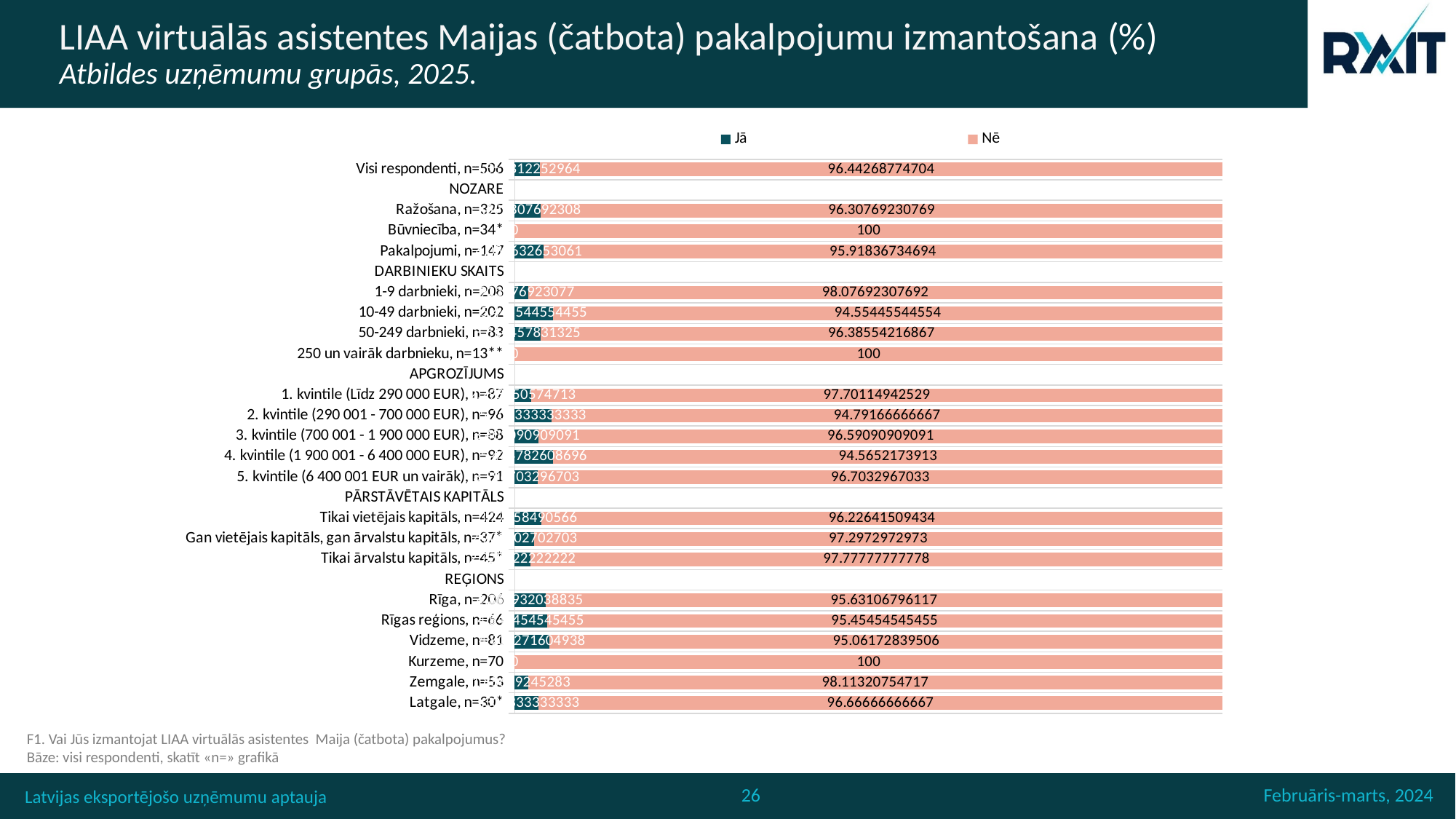

# LIAA virtuālās asistentes Maijas (čatbota) pakalpojumu izmantošana (%) Atbildes uzņēmumu grupās, 2025.

### Chart

| Category | Jā | Nē |
|---|---|---|
| Visi respondenti, n=506 | 3.557312252964 | 96.44268774704 |
| NOZARE | None | None |
| Ražošana, n=325 | 3.692307692308 | 96.30769230769 |
| Būvniecība, n=34* | 0.0 | 100.0 |
| Pakalpojumi, n=147 | 4.081632653061 | 95.91836734694 |
| DARBINIEKU SKAITS | None | None |
| 1-9 darbnieki, n=208 | 1.923076923077 | 98.07692307692 |
| 10-49 darbnieki, n=202 | 5.445544554455 | 94.55445544554 |
| 50-249 darbnieki, n=83 | 3.614457831325 | 96.38554216867 |
| 250 un vairāk darbnieku, n=13** | 0.0 | 100.0 |
| APGROZĪJUMS | None | None |
| 1. kvintile (Līdz 290 000 EUR), n=87 | 2.298850574713 | 97.70114942529 |
| 2. kvintile (290 001 - 700 000 EUR), n=96 | 5.208333333333 | 94.79166666667 |
| 3. kvintile (700 001 - 1 900 000 EUR), n=88 | 3.409090909091 | 96.59090909091 |
| 4. kvintile (1 900 001 - 6 400 000 EUR), n=92 | 5.434782608696 | 94.5652173913 |
| 5. kvintile (6 400 001 EUR un vairāk), n=91 | 3.296703296703 | 96.7032967033 |
| PĀRSTĀVĒTAIS KAPITĀLS | None | None |
| Tikai vietējais kapitāls, n=424 | 3.77358490566 | 96.22641509434 |
| Gan vietējais kapitāls, gan ārvalstu kapitāls, n=37* | 2.702702702703 | 97.2972972973 |
| Tikai ārvalstu kapitāls, n=45* | 2.222222222222 | 97.77777777778 |
| REĢIONS | None | None |
| Rīga, n=206 | 4.368932038835 | 95.63106796117 |
| Rīgas reģions, n=66 | 4.545454545455 | 95.45454545455 |
| Vidzeme, n=81 | 4.938271604938 | 95.06172839506 |
| Kurzeme, n=70 | 0.0 | 100.0 |
| Zemgale, n=53 | 1.88679245283 | 98.11320754717 |
| Latgale, n=30* | 3.333333333333 | 96.66666666667 |
F1. Vai Jūs izmantojat LIAA virtuālās asistentes  Maija (čatbota) pakalpojumus?
Bāze: visi respondenti, skatīt «n=» grafikā